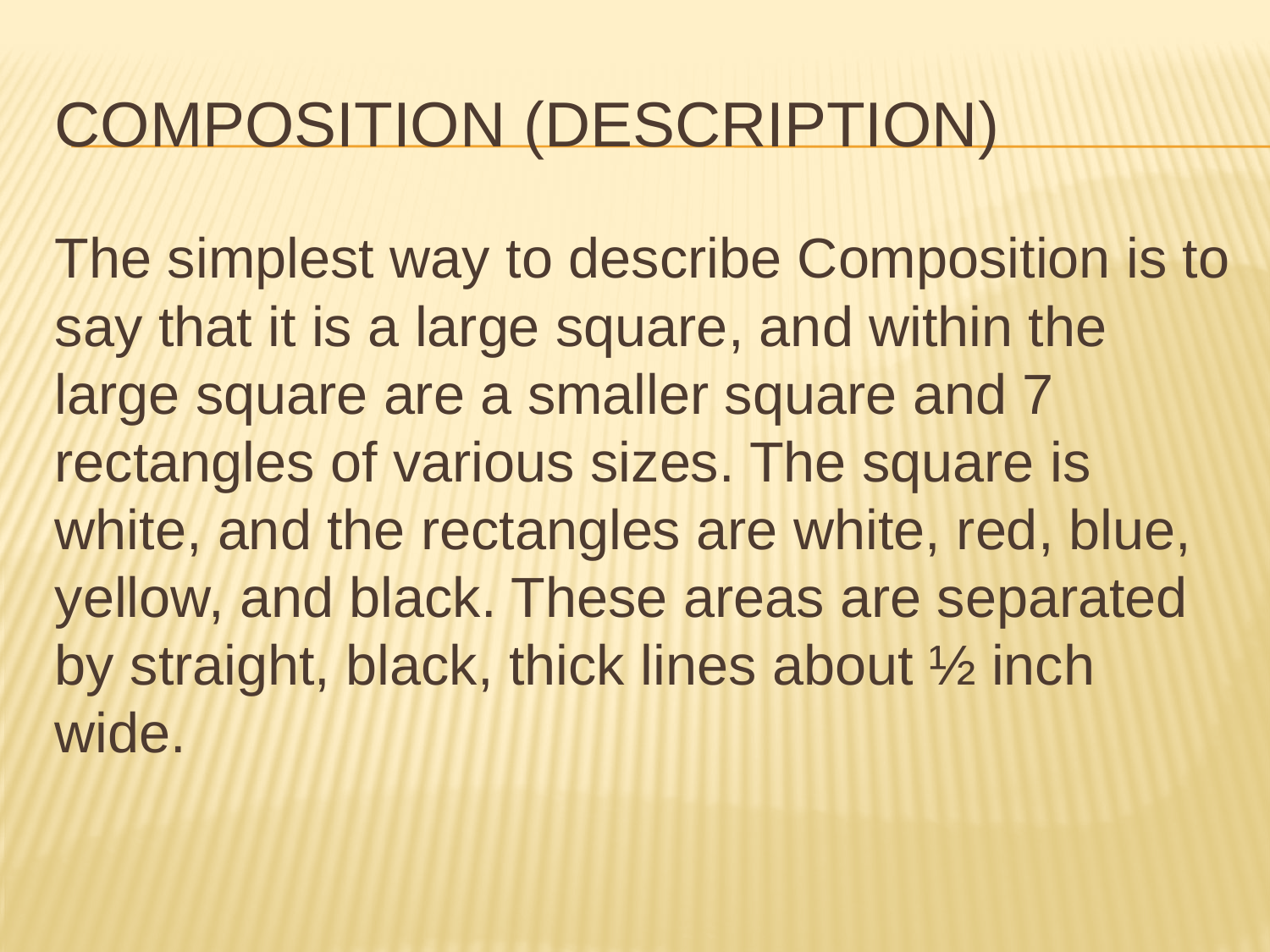

# Composition (description)
The simplest way to describe Composition is to say that it is a large square, and within the large square are a smaller square and 7 rectangles of various sizes. The square is white, and the rectangles are white, red, blue, yellow, and black. These areas are separated by straight, black, thick lines about ½ inch wide.